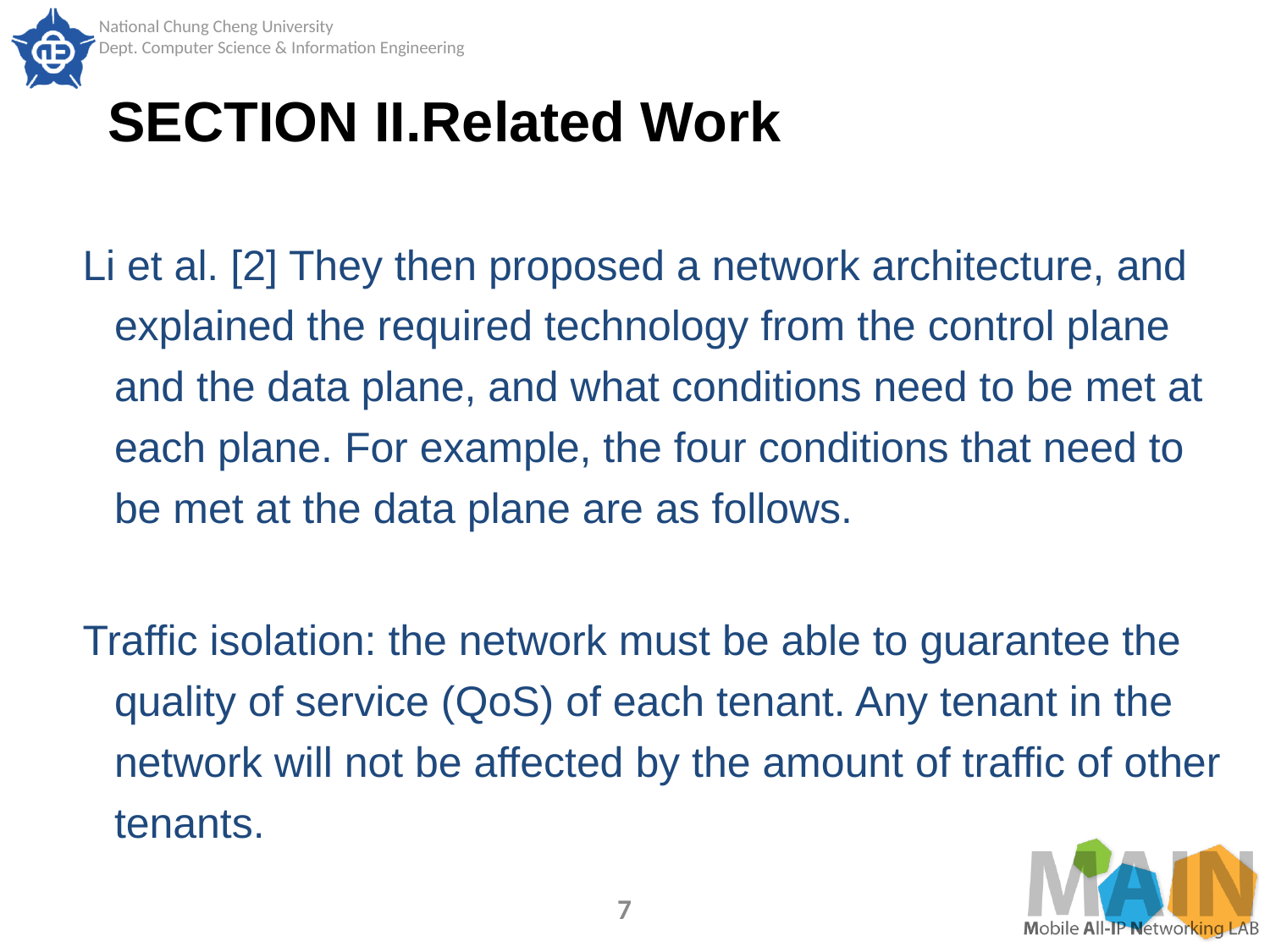

# SECTION II.Related Work
Li et al. [2] They then proposed a network architecture, and explained the required technology from the control plane and the data plane, and what conditions need to be met at each plane. For example, the four conditions that need to be met at the data plane are as follows.

Traffic isolation: the network must be able to guarantee the quality of service (QoS) of each tenant. Any tenant in the network will not be affected by the amount of traffic of other tenants.

7